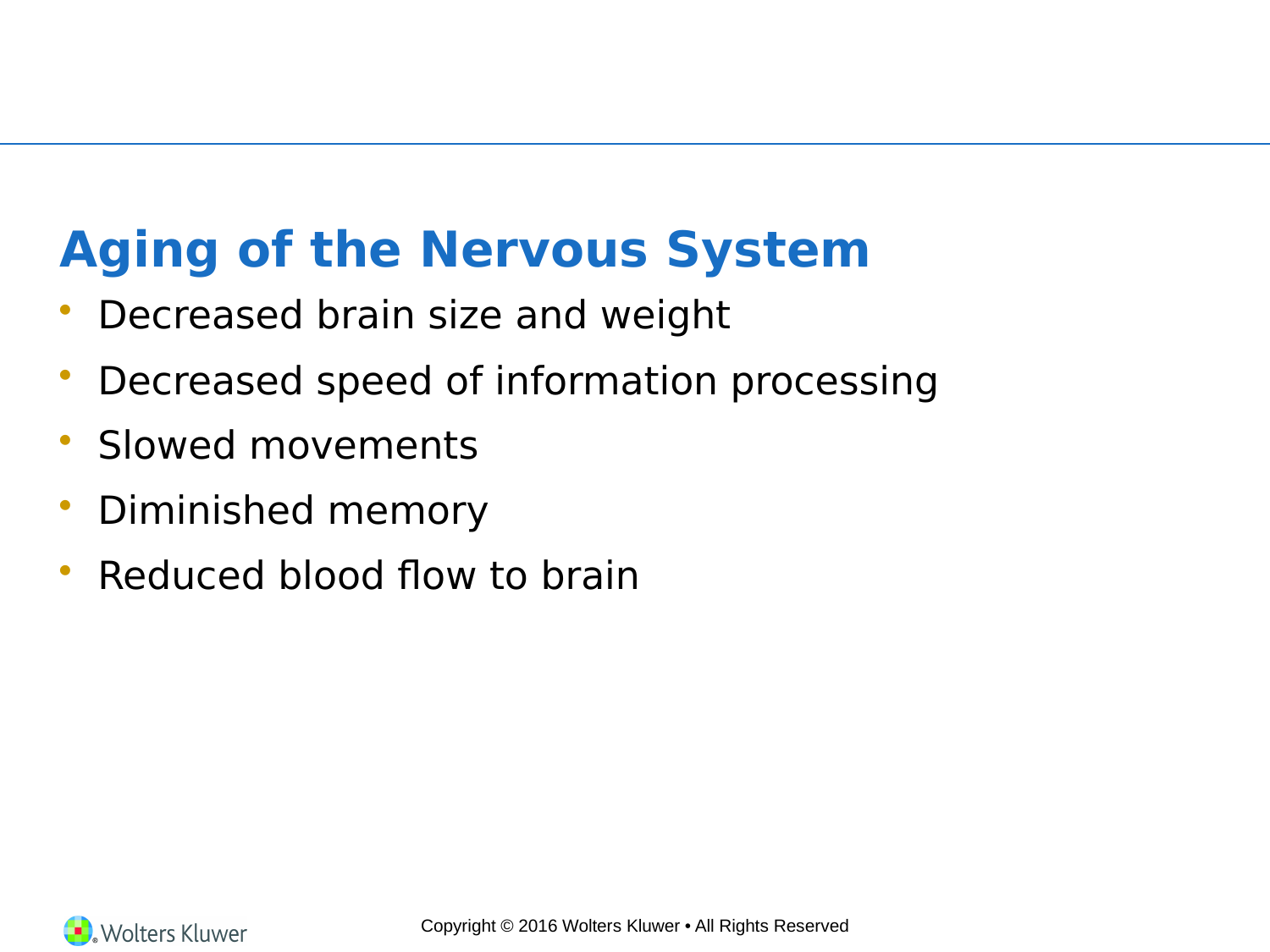

# Aging of the Nervous System
Decreased brain size and weight
Decreased speed of information processing
Slowed movements
Diminished memory
Reduced blood flow to brain